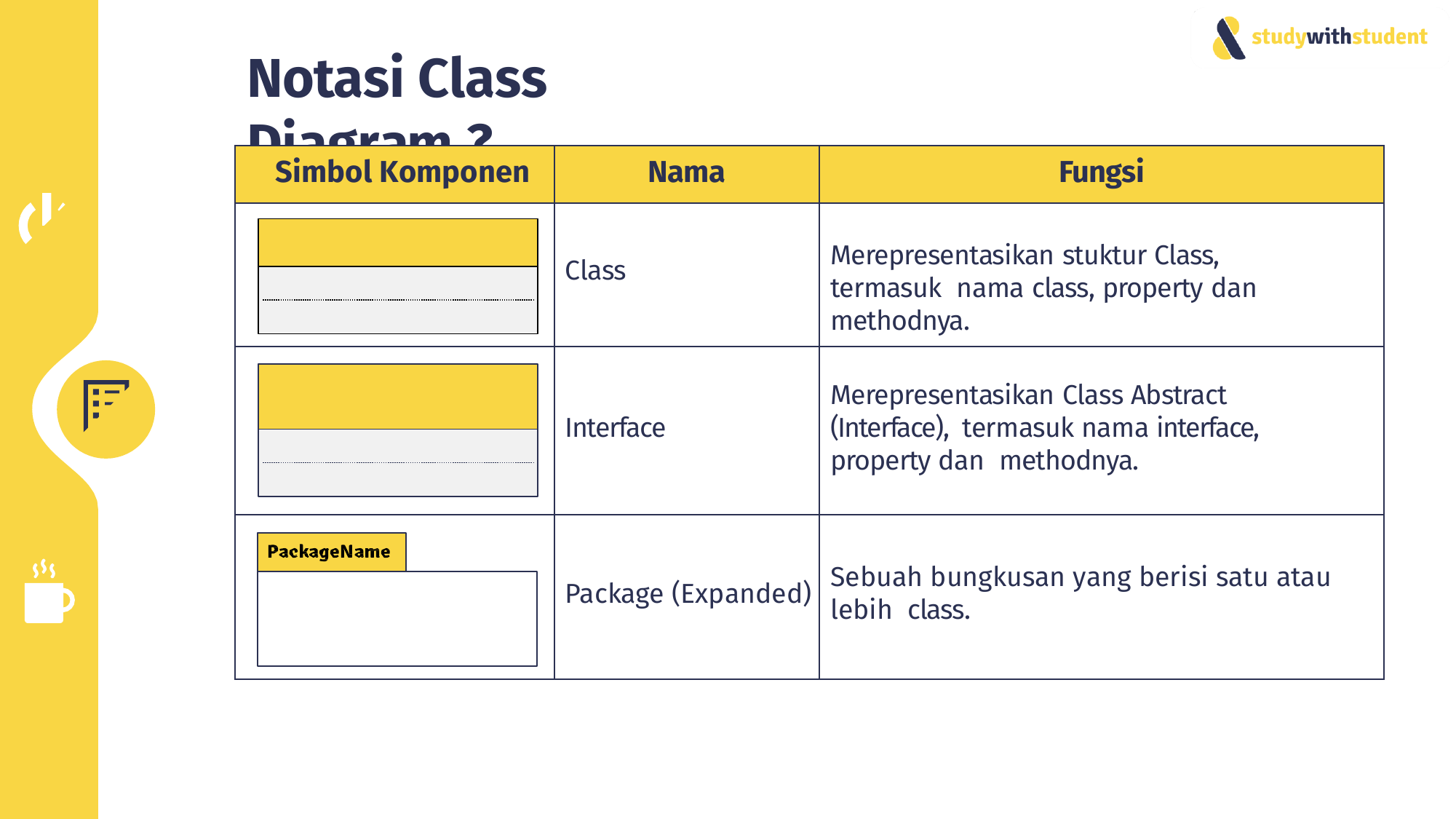

# Notasi Class Diagram ?
| Simbol Komponen | Nama | Fungsi |
| --- | --- | --- |
| ClassName propertyName methodName() | Class | Merepresentasikan stuktur Class, termasuk nama class, property dan methodnya. |
| <<Interface>> InterfaceName propertyName methodName() | Interface | Merepresentasikan Class Abstract (Interface), termasuk nama interface, property dan methodnya. |
|  | Package (Expanded) | Sebuah bungkusan yang berisi satu atau lebih class. |